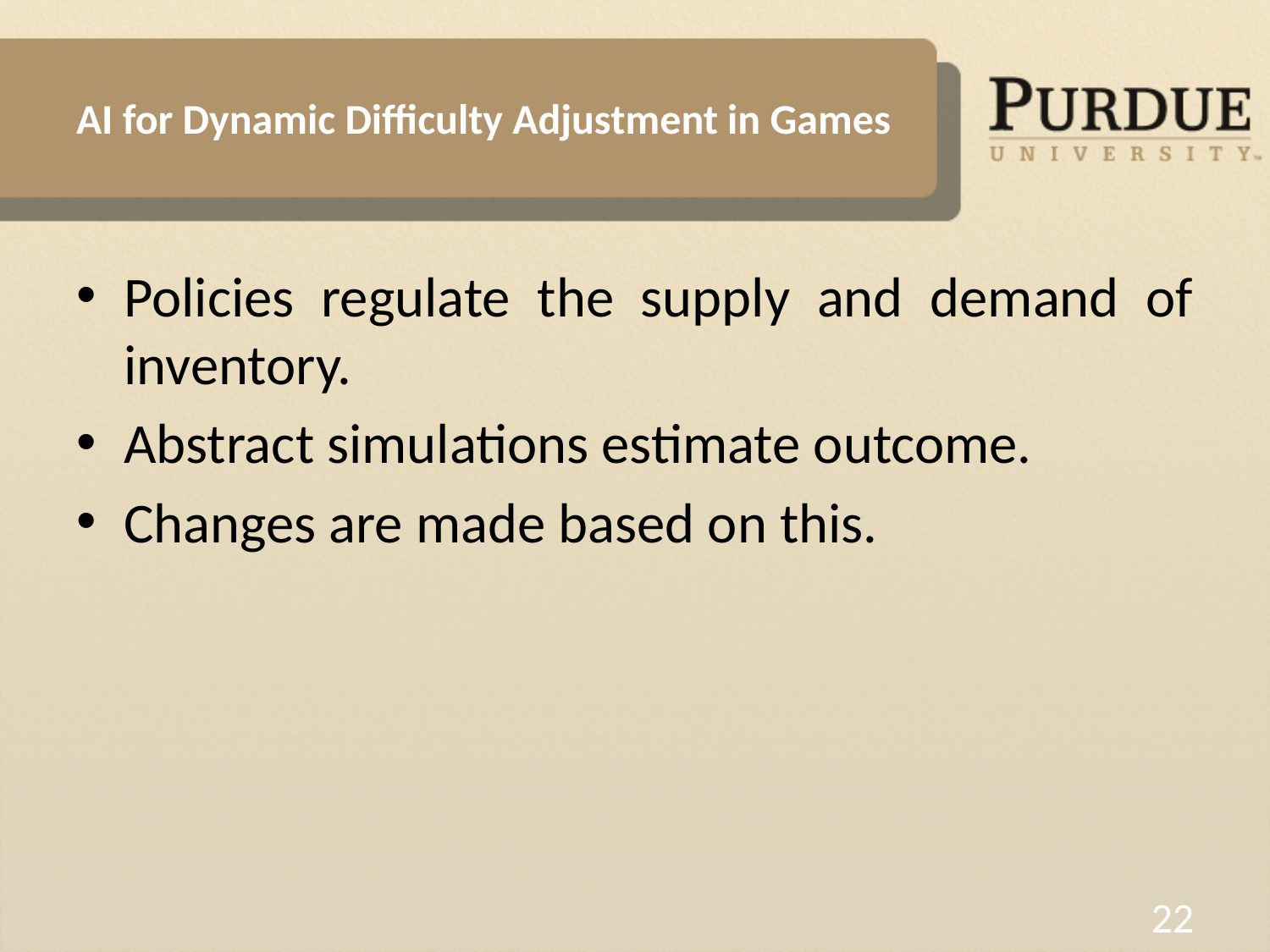

# AI for Dynamic Difficulty Adjustment in Games
Policies regulate the supply and demand of inventory.
Abstract simulations estimate outcome.
Changes are made based on this.

22